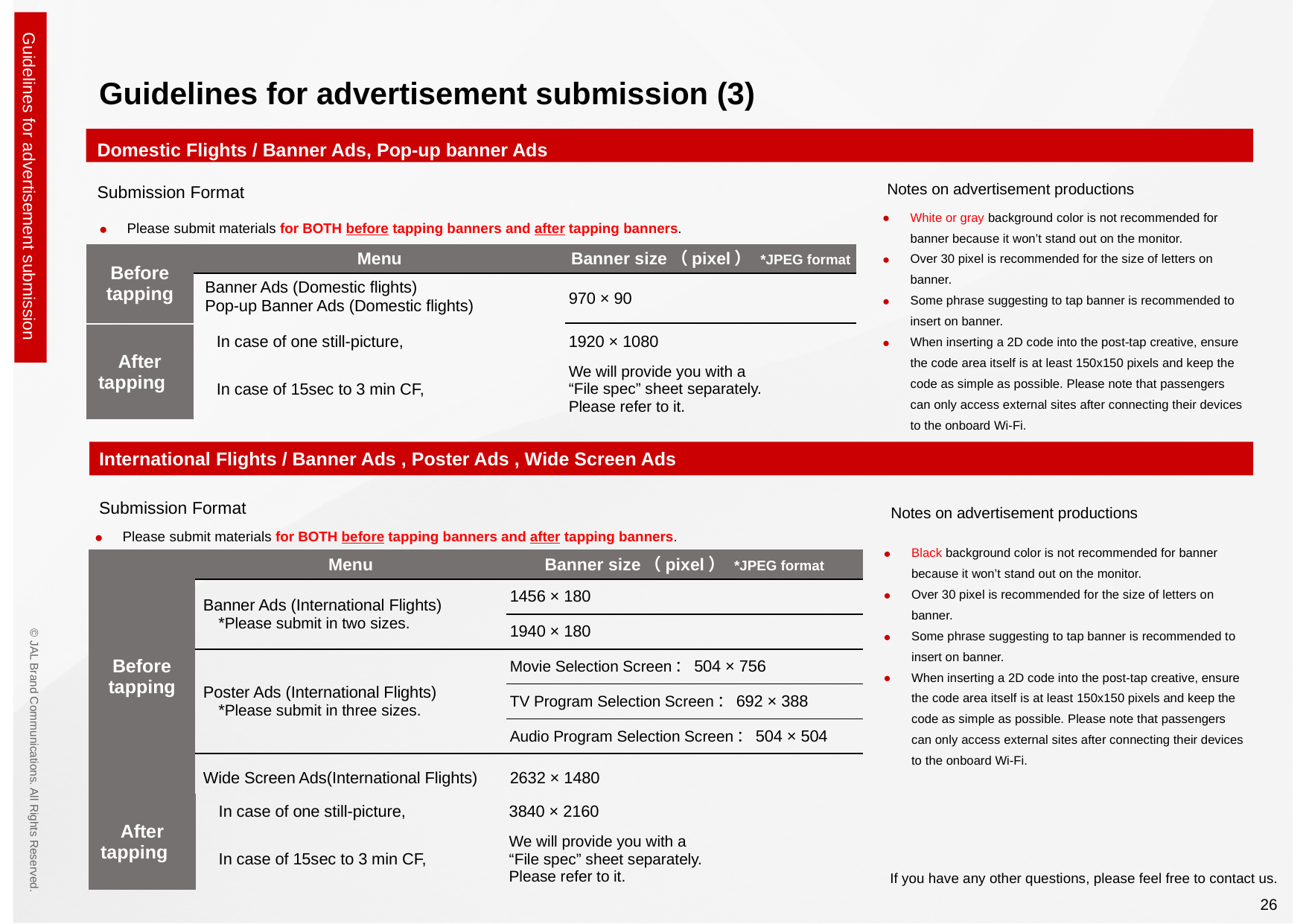

Guidelines for advertisement submission
Guidelines for advertisement submission (3)
Domestic Flights / Banner Ads, Pop-up banner Ads

Submission Format
Notes on advertisement productions
White or gray background color is not recommended for banner because it won’t stand out on the monitor.
Over 30 pixel is recommended for the size of letters on banner.
Some phrase suggesting to tap banner is recommended to insert on banner.
When inserting a 2D code into the post-tap creative, ensure the code area itself is at least 150x150 pixels and keep the code as simple as possible. Please note that passengers can only access external sites after connecting their devices to the onboard Wi-Fi.
Please submit materials for BOTH before tapping banners and after tapping banners.
| Before tapping | Menu | Banner size（pixel） \*JPEG format |
| --- | --- | --- |
|  | Banner Ads (Domestic flights) Pop-up Banner Ads (Domestic flights) | 970 × 90 |
| After tapping | In case of one still-picture, | 1920 × 1080 |
| --- | --- | --- |
|  | In case of 15sec to 3 min CF, | We will provide you with a “File spec” sheet separately. Please refer to it. |
International Flights / Banner Ads , Poster Ads , Wide Screen Ads

Submission Format
Notes on advertisement productions
Black background color is not recommended for banner because it won’t stand out on the monitor.
Over 30 pixel is recommended for the size of letters on banner.
Some phrase suggesting to tap banner is recommended to insert on banner.
When inserting a 2D code into the post-tap creative, ensure the code area itself is at least 150x150 pixels and keep the code as simple as possible. Please note that passengers can only access external sites after connecting their devices to the onboard Wi-Fi.
Please submit materials for BOTH before tapping banners and after tapping banners.
| Before tapping | Menu | Banner size（pixel） \*JPEG format |
| --- | --- | --- |
|  | Banner Ads (International Flights) 　\*Please submit in two sizes. | 1456 × 180 |
|  |  | 1940 × 180 |
|  | Poster Ads (International Flights) 　\*Please submit in three sizes. | Movie Selection Screen：504 × 756 |
|  |  | TV Program Selection Screen：692 × 388 |
|  |  | Audio Program Selection Screen：504 × 504 |
|  | Wide Screen Ads(International Flights) | 2632 × 1480 |
| After tapping | In case of one still-picture, | 3840 × 2160 |
| --- | --- | --- |
|  | In case of 15sec to 3 min CF, | We will provide you with a “File spec” sheet separately. Please refer to it. |
If you have any other questions, please feel free to contact us.
26